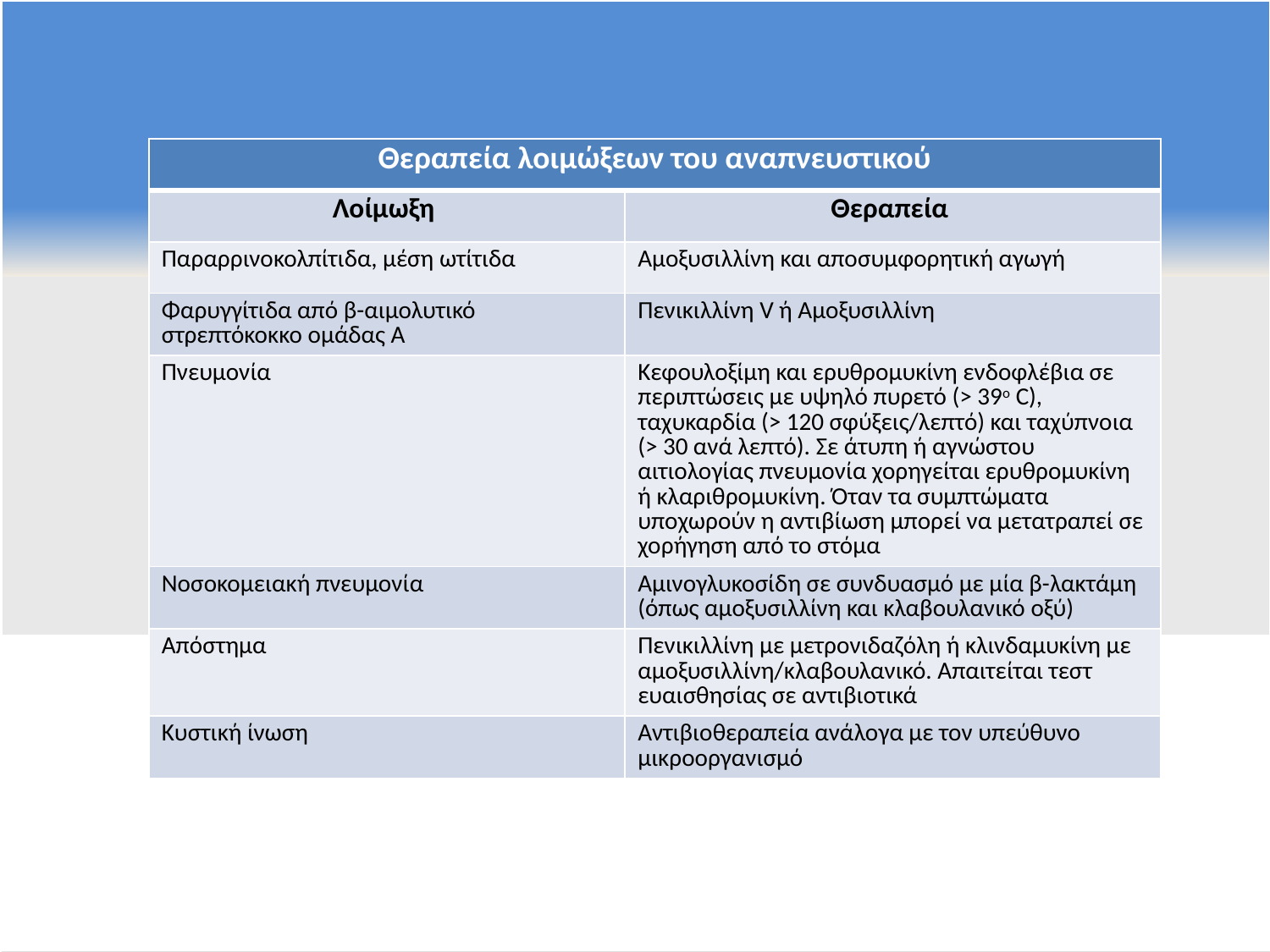

| Θεραπεία λοιμώξεων του αναπνευστικού |  |
| --- | --- |
| Λοίμωξη | Θεραπεία |
| Παραρρινοκολπίτιδα, μέση ωτίτιδα | Αμοξυσιλλίνη και αποσυμφορητική αγωγή |
| Φαρυγγίτιδα από β-αιμολυτικό στρεπτόκοκκο ομάδας Α | Πενικιλλίνη V ή Αμοξυσιλλίνη |
| Πνευμονία | Κεφουλοξίμη και ερυθρομυκίνη ενδοφλέβια σε περιπτώσεις με υψηλό πυρετό (> 39ο C), ταχυκαρδία (> 120 σφύξεις/λεπτό) και ταχύπνοια (> 30 ανά λεπτό). Σε άτυπη ή αγνώστου αιτιολογίας πνευμονία χορηγείται ερυθρομυκίνη ή κλαριθρομυκίνη. Όταν τα συμπτώματα υποχωρούν η αντιβίωση μπορεί να μετατραπεί σε χορήγηση από το στόμα |
| Νοσοκομειακή πνευμονία | Αμινογλυκοσίδη σε συνδυασμό με μία β-λακτάμη (όπως αμοξυσιλλίνη και κλαβουλανικό οξύ) |
| Απόστημα | Πενικιλλίνη με μετρονιδαζόλη ή κλινδαμυκίνη με αμοξυσιλλίνη/κλαβουλανικό. Απαιτείται τεστ ευαισθησίας σε αντιβιοτικά |
| Κυστική ίνωση | Αντιβιοθεραπεία ανάλογα με τον υπεύθυνο μικροοργανισμό |